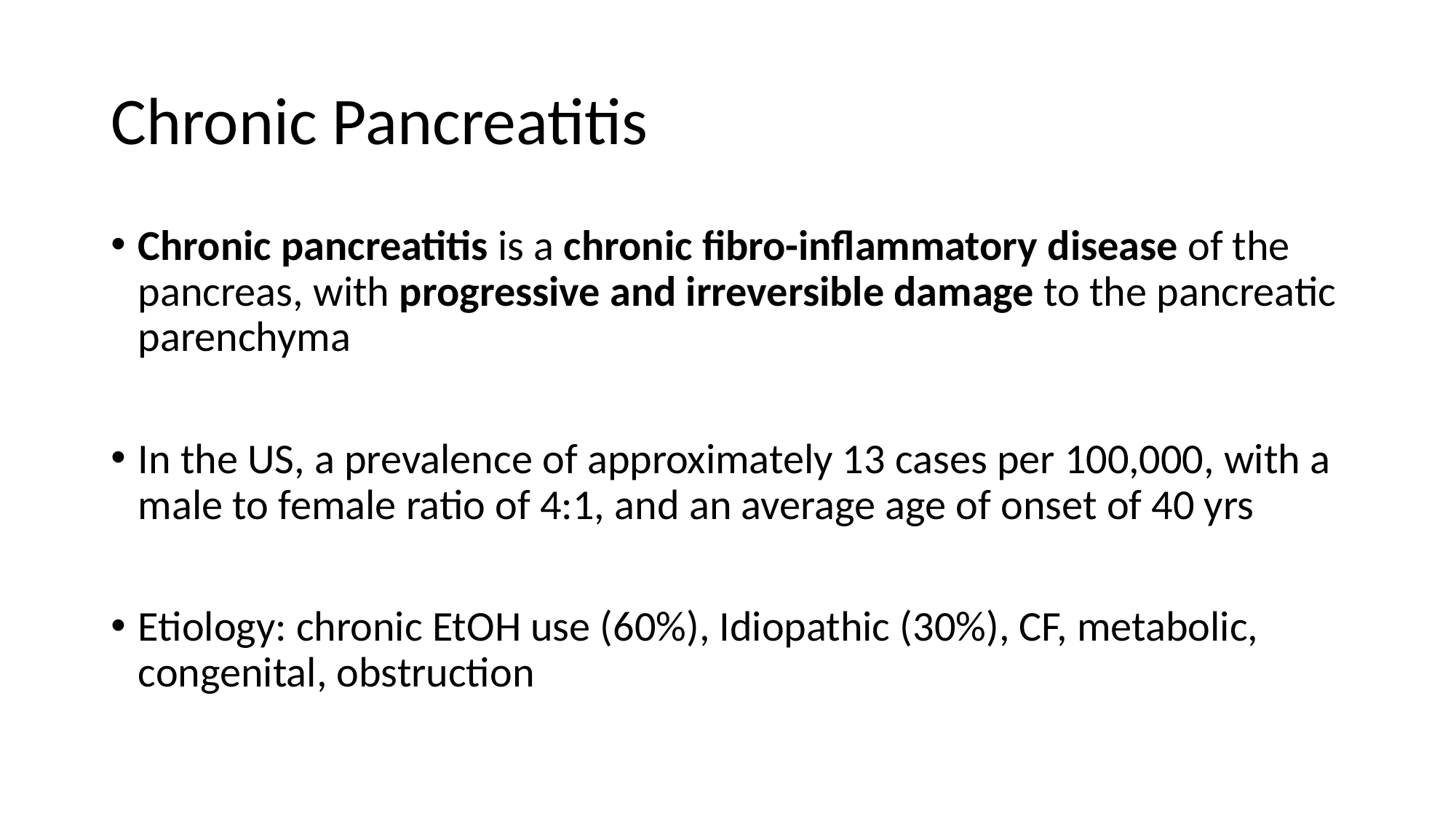

# Chronic Pancreatitis
Chronic pancreatitis is a chronic fibro-inflammatory disease of the pancreas, with progressive and irreversible damage to the pancreatic parenchyma

In the US, a prevalence of approximately 13 cases per 100,000, with a male to female ratio of 4:1, and an average age of onset of 40 yrs

Etiology: chronic EtOH use (60%), Idiopathic (30%), CF, metabolic, congenital, obstruction